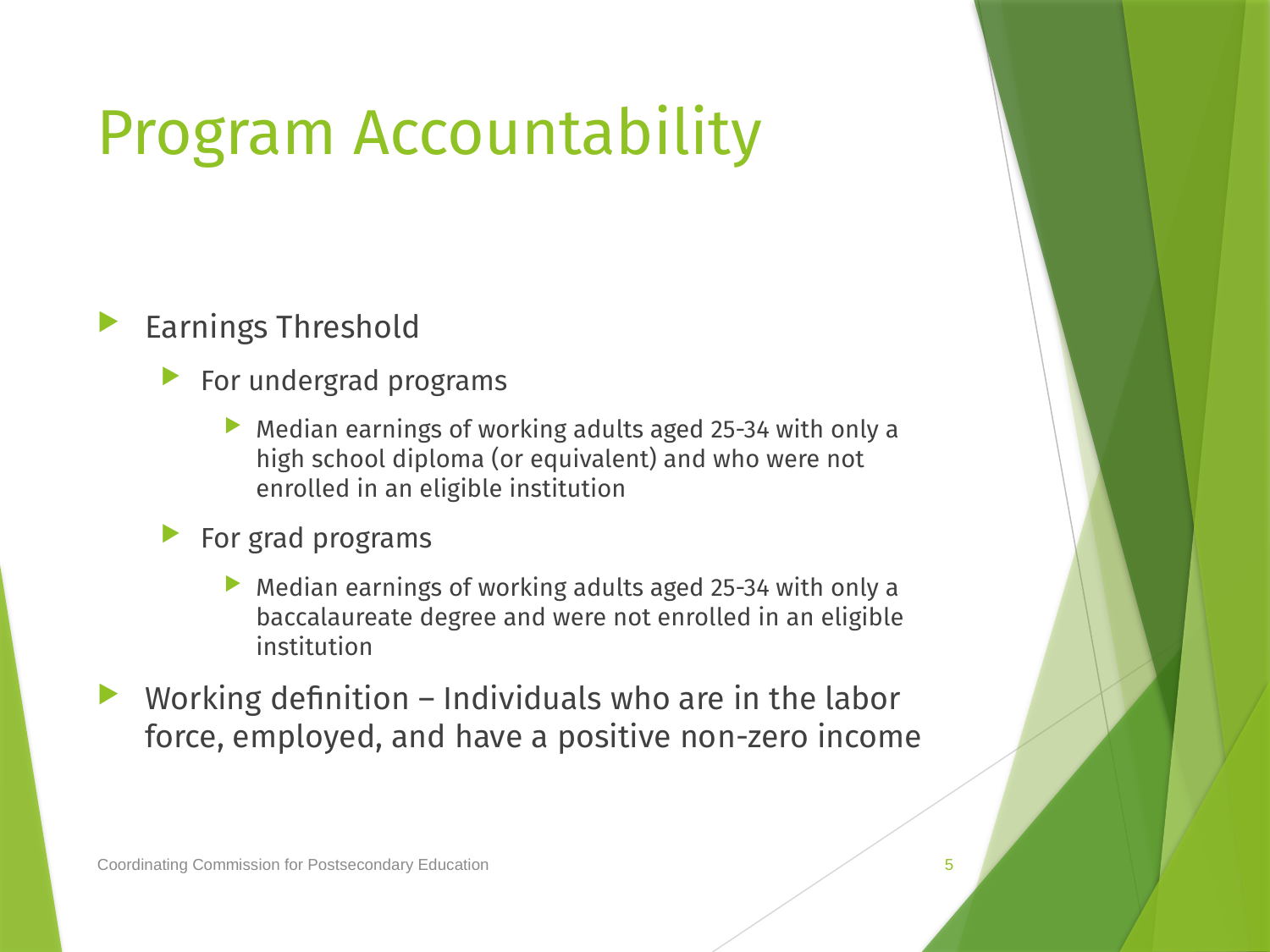

# Program Accountability
Earnings Threshold
For undergrad programs
Median earnings of working adults aged 25-34 with only a high school diploma (or equivalent) and who were not enrolled in an eligible institution
For grad programs
Median earnings of working adults aged 25-34 with only a baccalaureate degree and were not enrolled in an eligible institution
Working definition – Individuals who are in the labor force, employed, and have a positive non-zero income
Coordinating Commission for Postsecondary Education
5